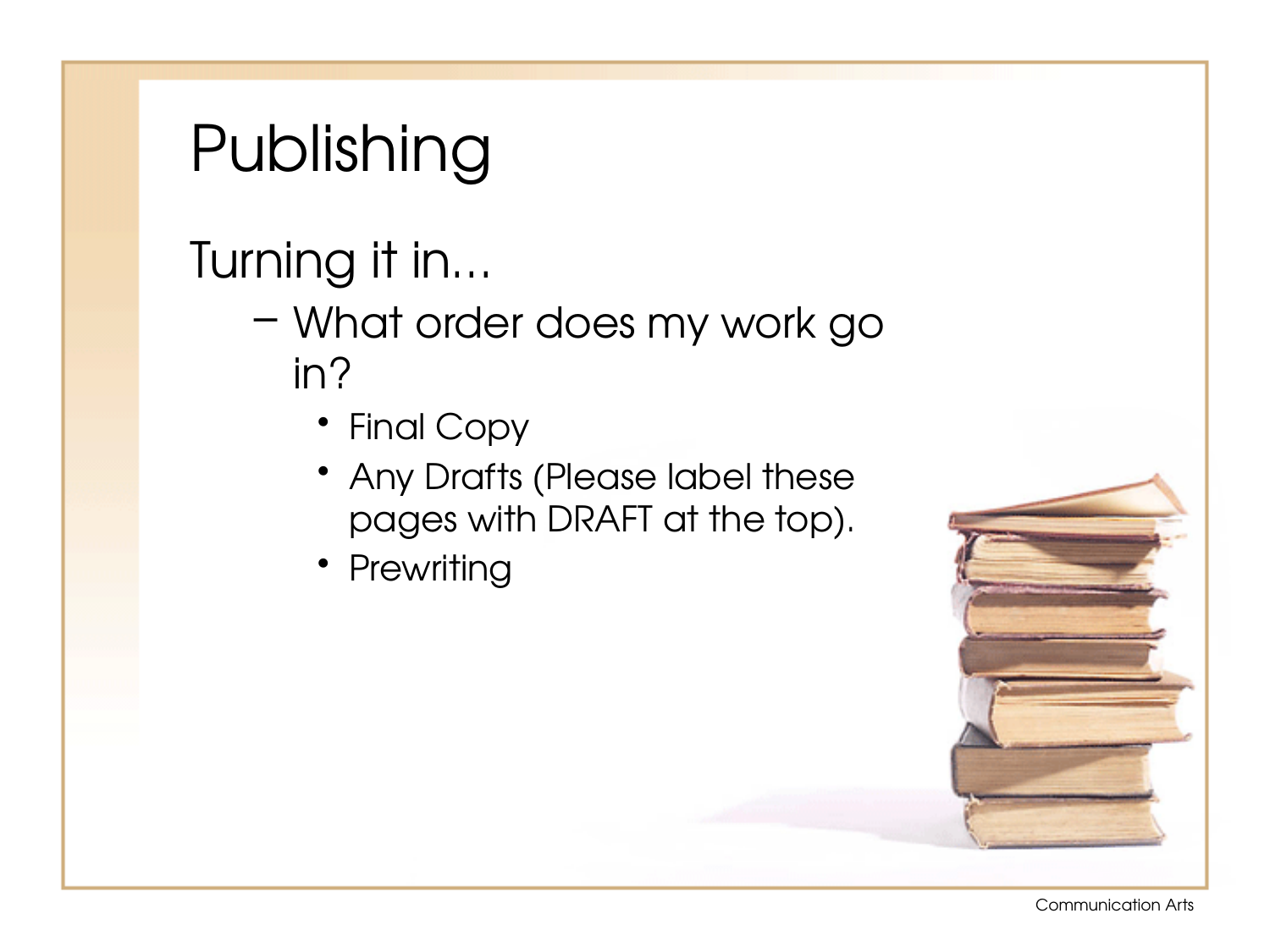

# Publishing
Turning it in…
What order does my work go in?
Final Copy
Any Drafts (Please label these pages with DRAFT at the top).
Prewriting